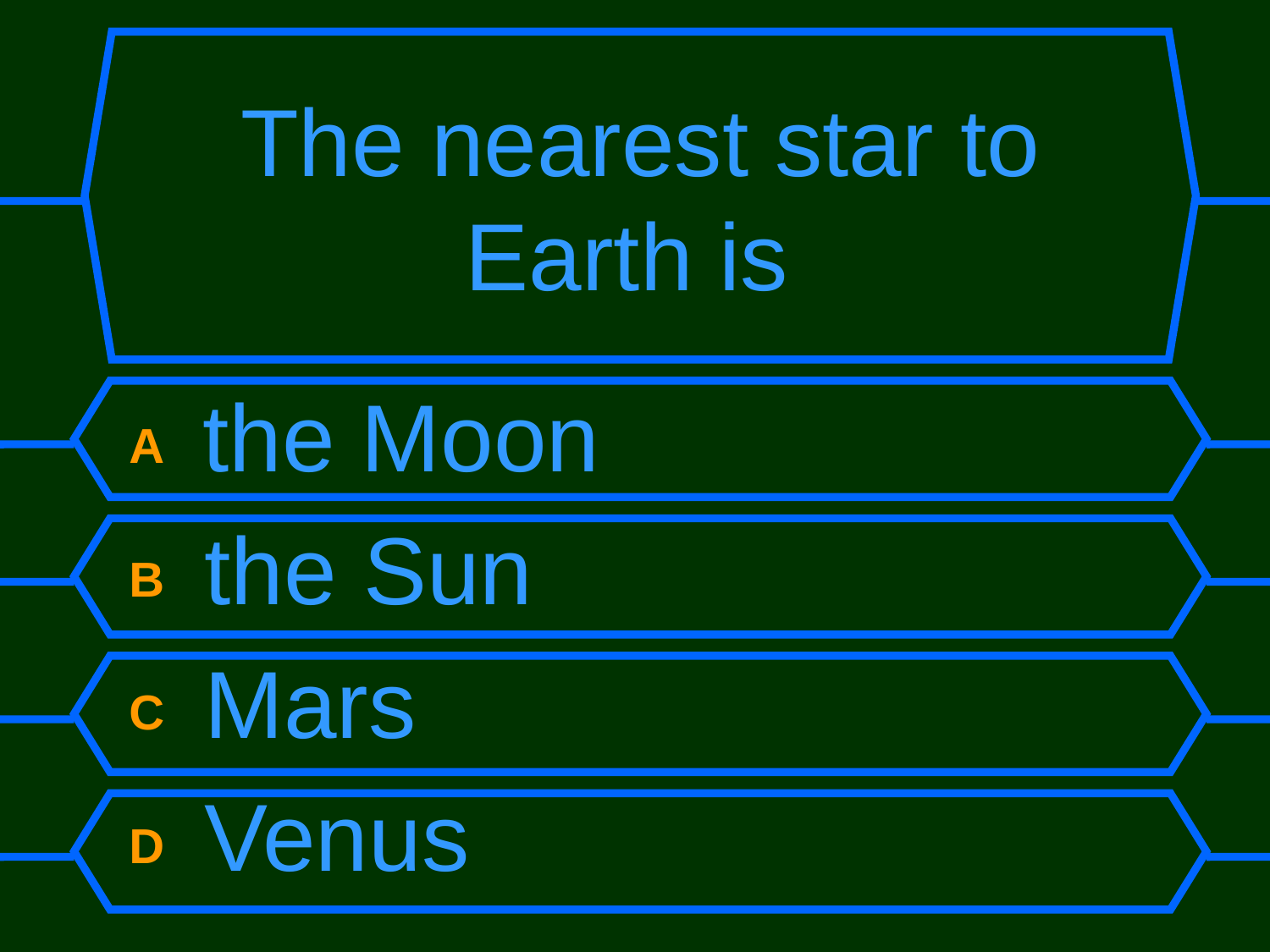

# The nearest star to Earth is

A  the Moon
B  the Sun
C  Mars
D  Venus